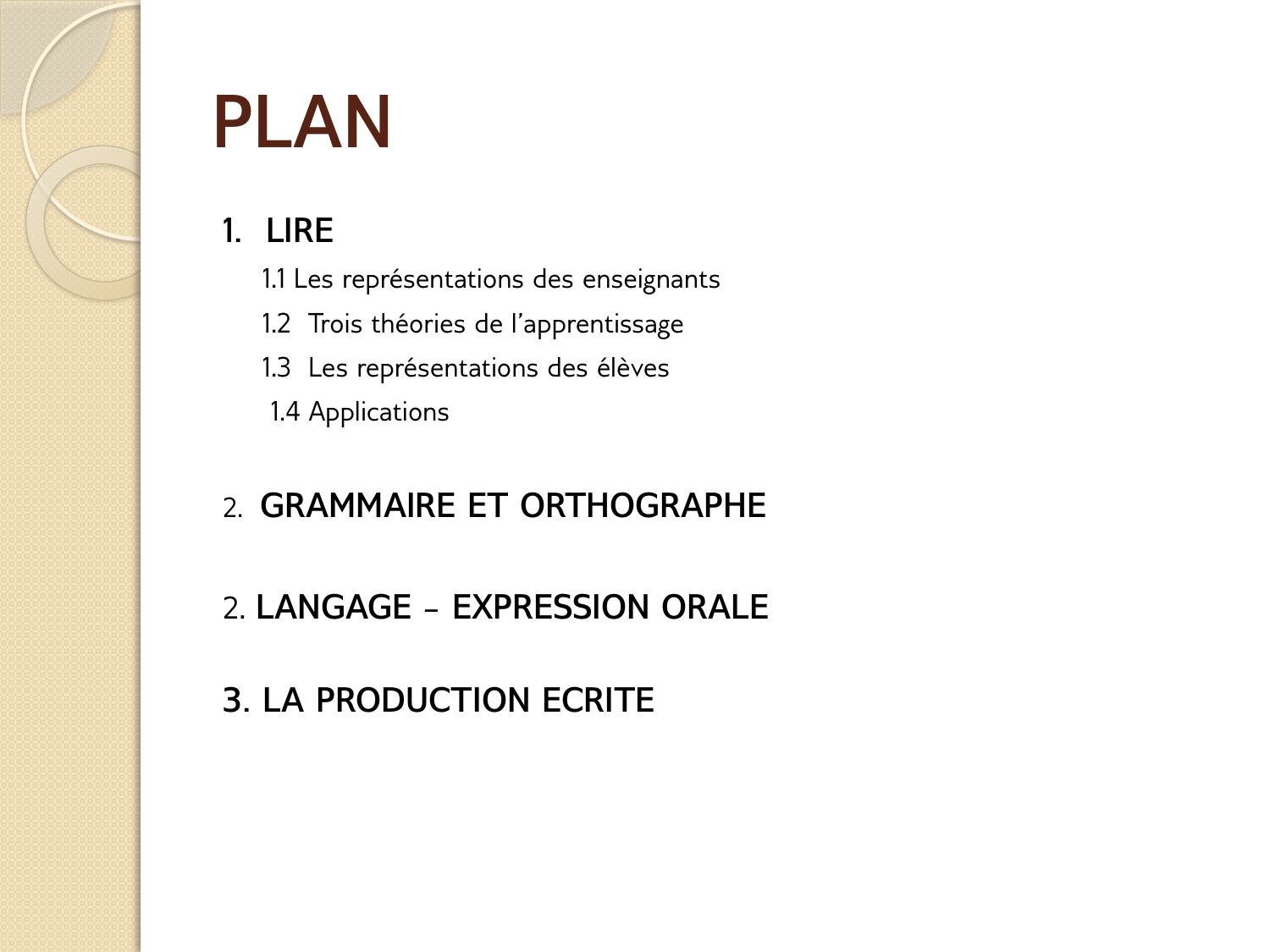

# PLAN
1.  LIRE
	1.1 Les représentations des enseignants
	1.2  Trois théories de l’apprentissage
	1.3  Les représentations des élèves
	 1.4 Applications

2.  GRAMMAIRE ET ORTHOGRAPHE

2. LANGAGE – EXPRESSION ORALE

3. LA PRODUCTION ECRITE